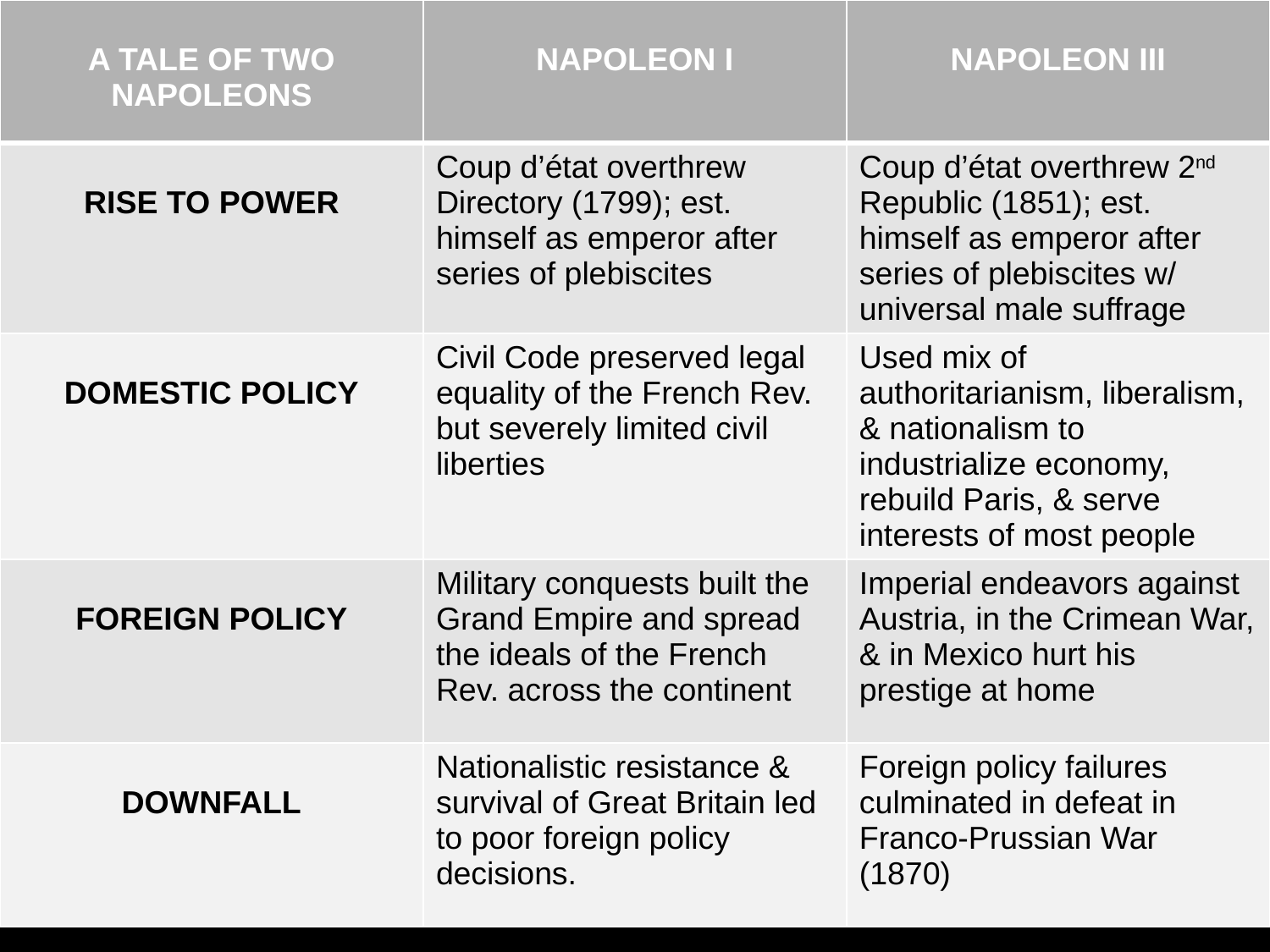

| A TALE OF TWO NAPOLEONS | NAPOLEON I | NAPOLEON III |
| --- | --- | --- |
| RISE TO POWER | Coup d’état overthrew Directory (1799); est. himself as emperor after series of plebiscites | Coup d’état overthrew 2nd Republic (1851); est. himself as emperor after series of plebiscites w/ universal male suffrage |
| DOMESTIC POLICY | Civil Code preserved legal equality of the French Rev. but severely limited civil liberties | Used mix of authoritarianism, liberalism, & nationalism to industrialize economy, rebuild Paris, & serve interests of most people |
| FOREIGN POLICY | Military conquests built the Grand Empire and spread the ideals of the French Rev. across the continent | Imperial endeavors against Austria, in the Crimean War, & in Mexico hurt his prestige at home |
| DOWNFALL | Nationalistic resistance & survival of Great Britain led to poor foreign policy decisions. | Foreign policy failures culminated in defeat in Franco-Prussian War (1870) |